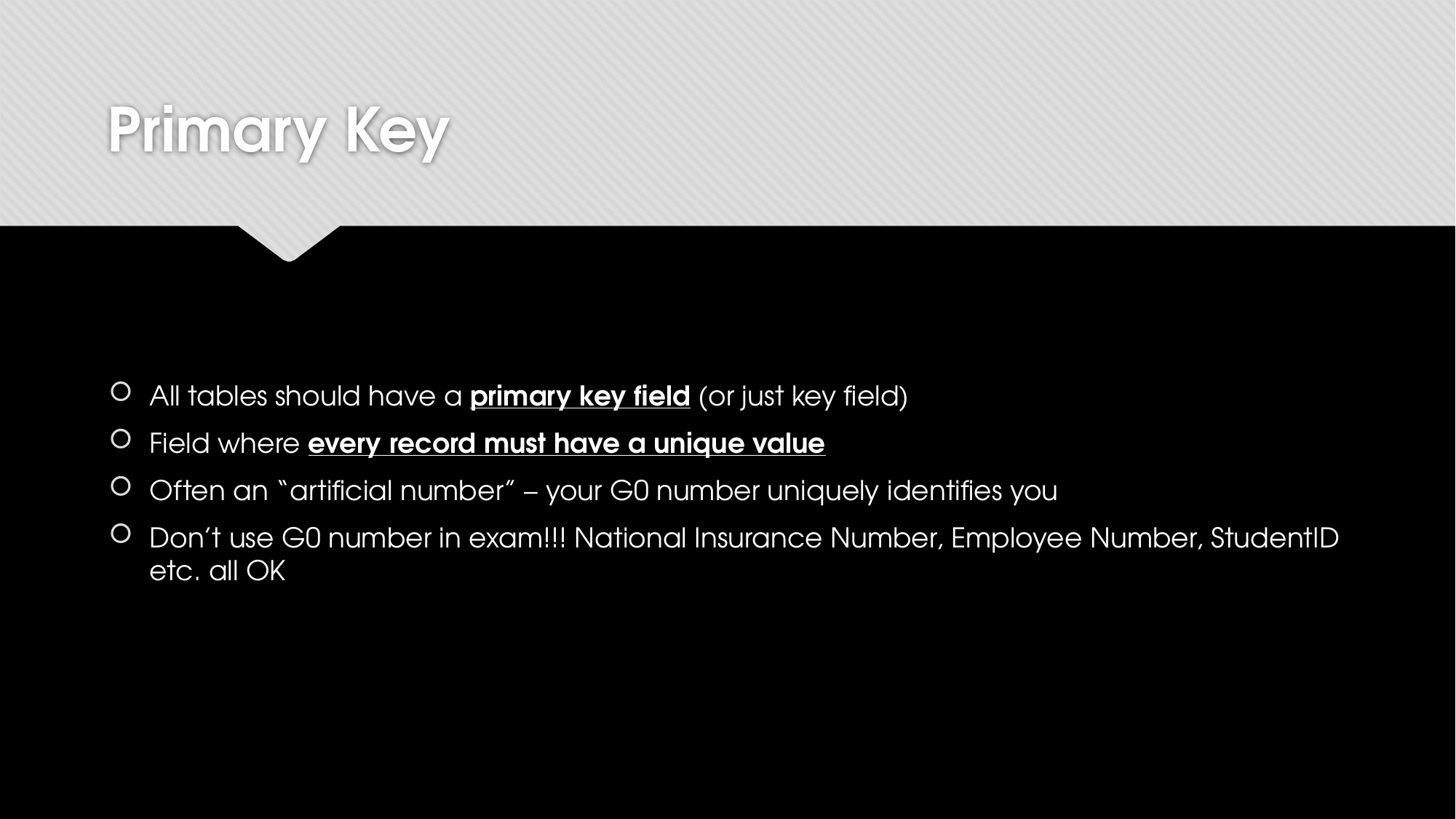

# Primary Key
All tables should have a primary key field (or just key field)
Field where every record must have a unique value
Often an “artificial number” – your G0 number uniquely identifies you
Don’t use G0 number in exam!!! National Insurance Number, Employee Number, StudentID etc. all OK